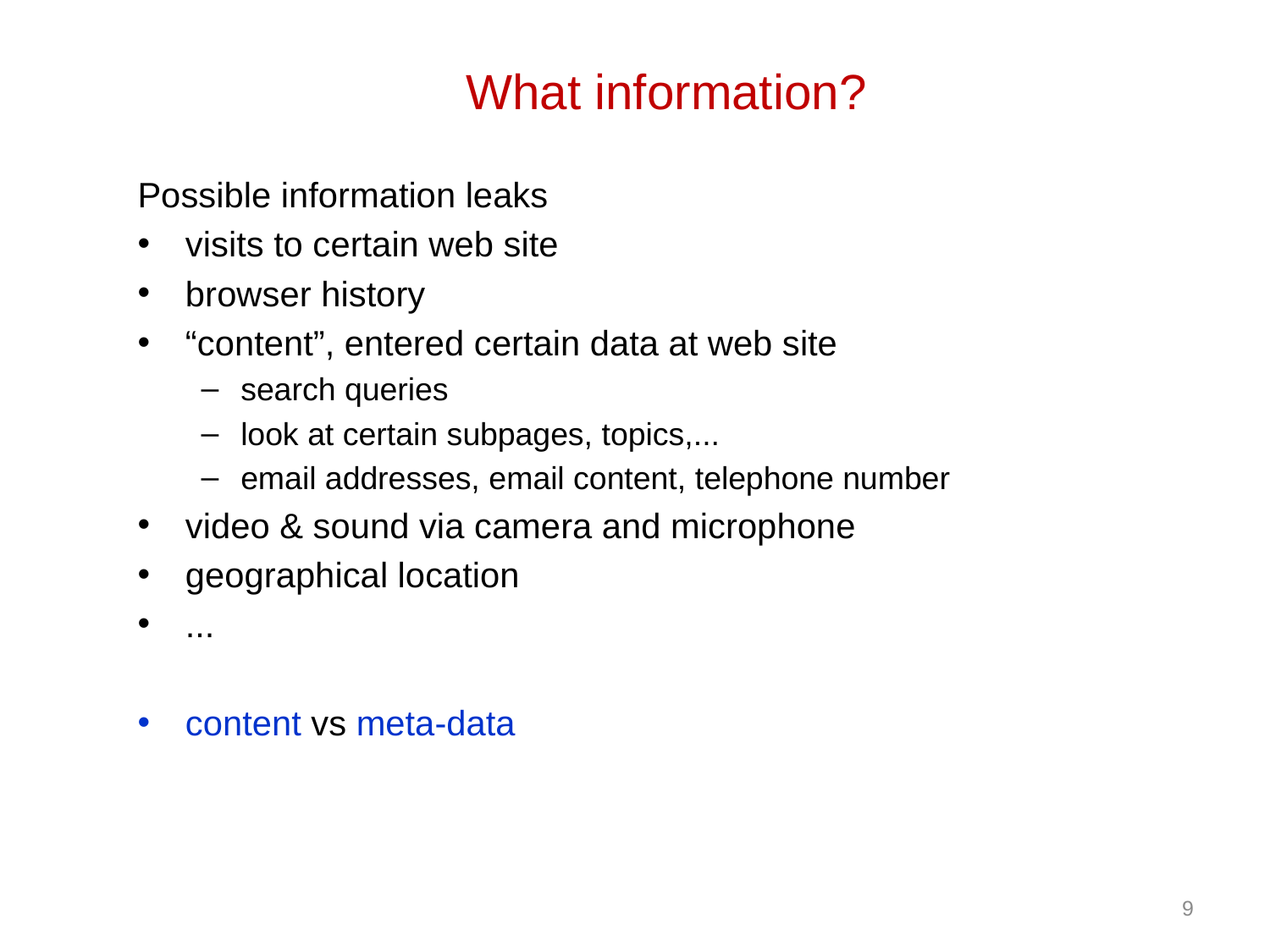

# What information?
Possible information leaks
visits to certain web site
browser history
“content”, entered certain data at web site
search queries
look at certain subpages, topics,...
email addresses, email content, telephone number
video & sound via camera and microphone
geographical location
...

content vs meta-data

9